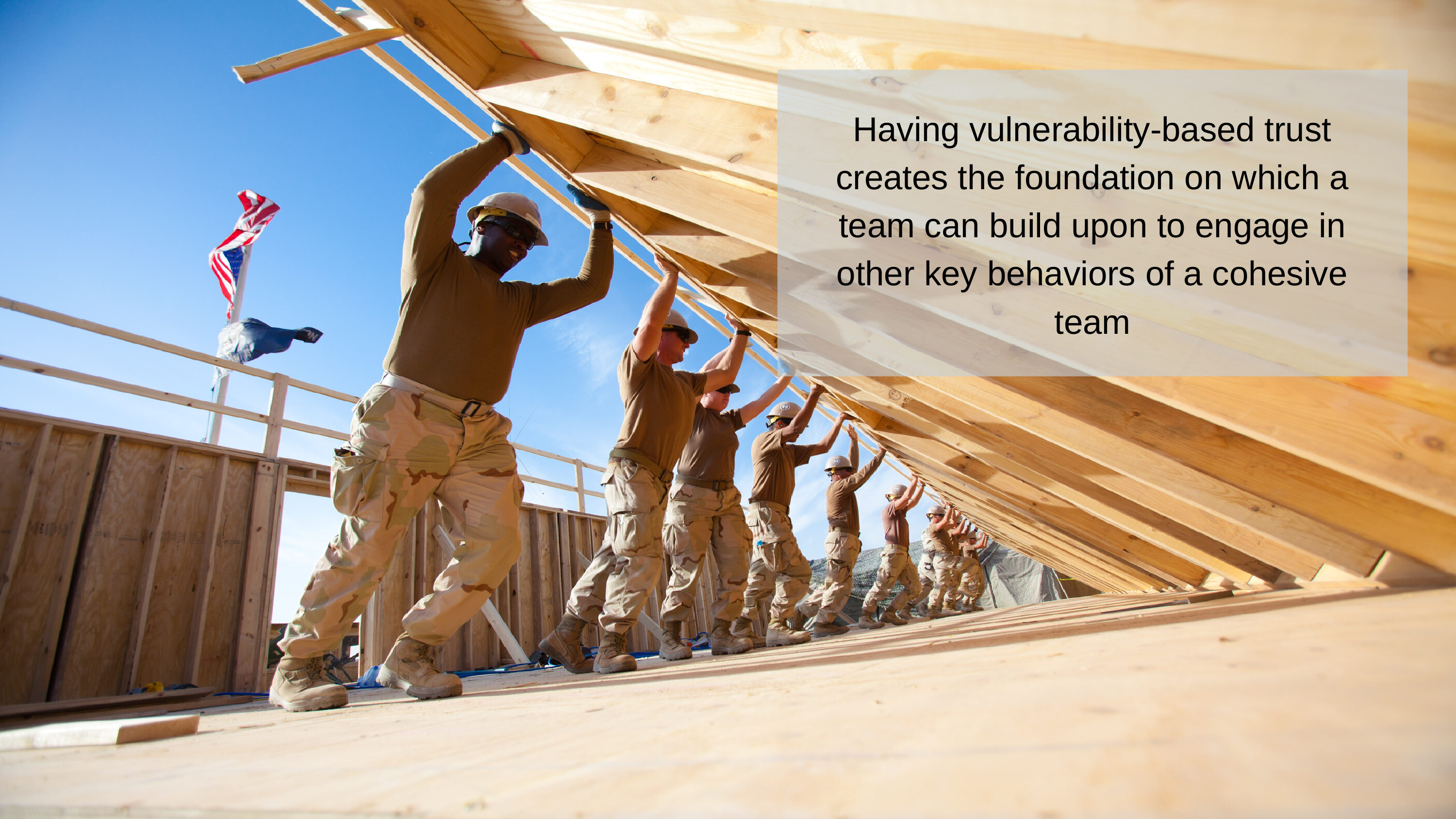

Having vulnerability-based trust creates the foundation on which a team can build upon to engage in other key behaviors of a cohesive team